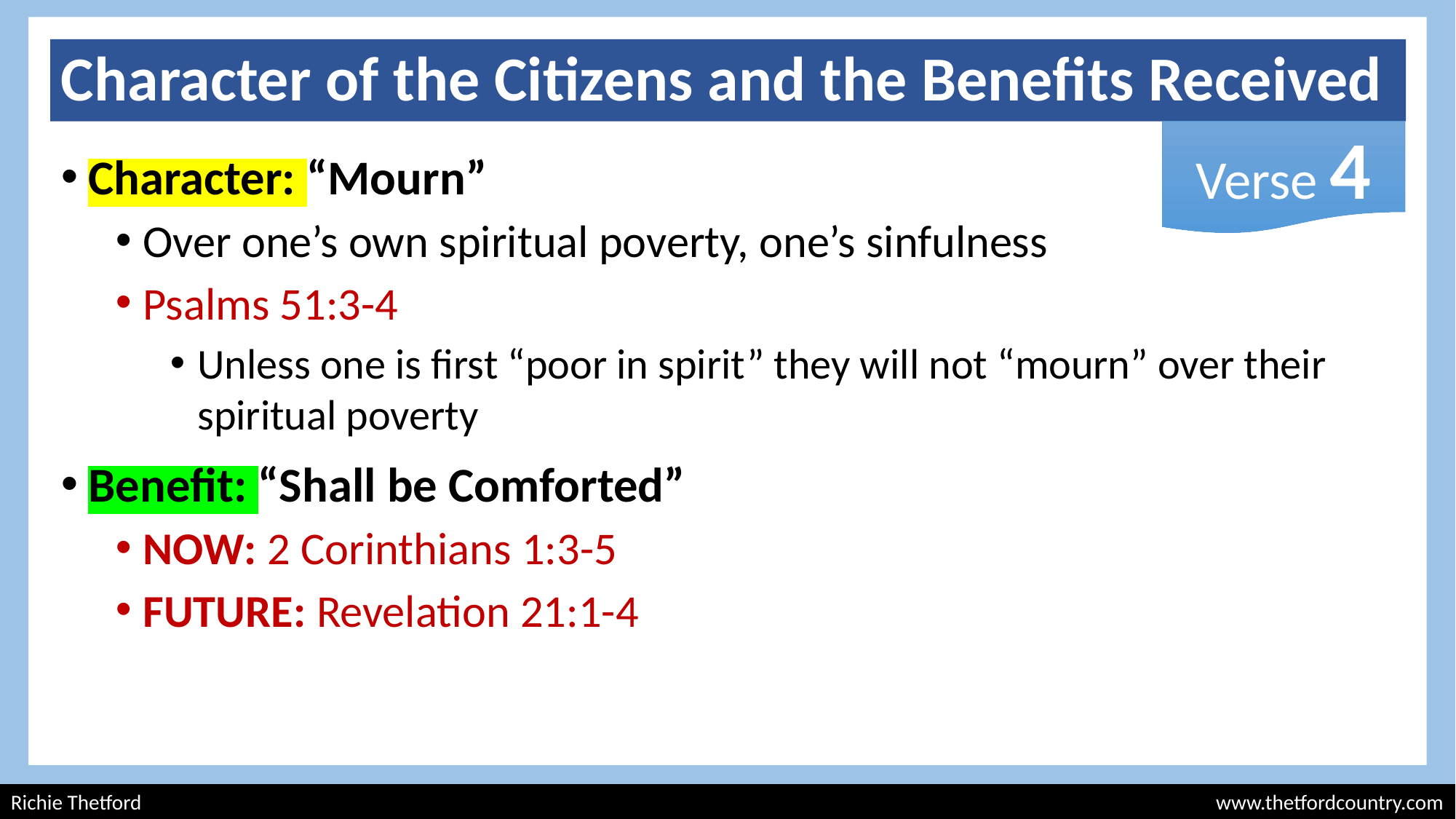

# Character of the Citizens and the Benefits Received
Verse 4
Character: “Mourn”
Over one’s own spiritual poverty, one’s sinfulness
Psalms 51:3-4
Unless one is first “poor in spirit” they will not “mourn” over their spiritual poverty
Benefit: “Shall be Comforted”
NOW: 2 Corinthians 1:3-5
FUTURE: Revelation 21:1-4

Richie Thetford									       	 www.thetfordcountry.com